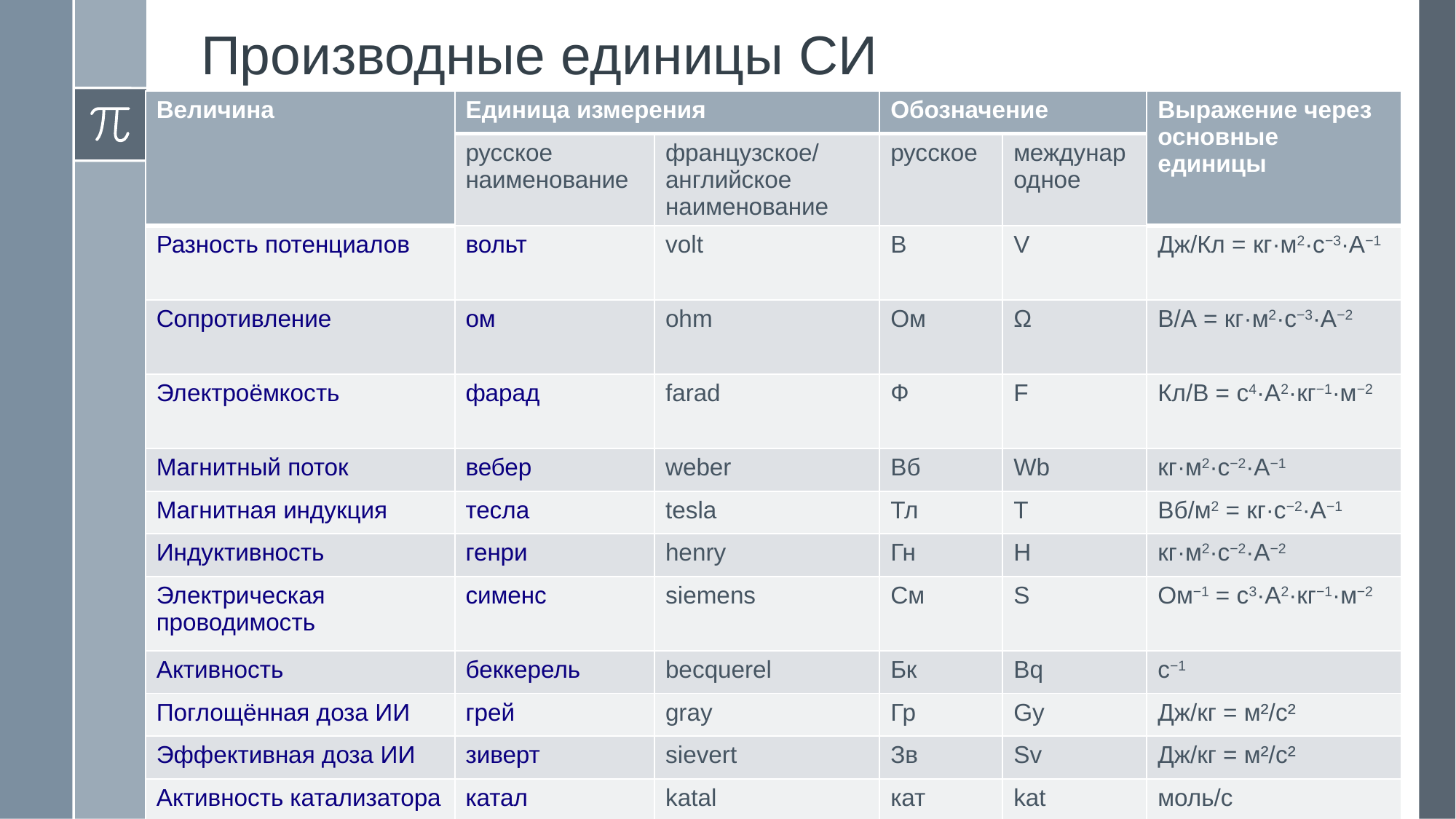

Производные единицы СИ
| Величина | Единица измерения |  | Обозначение |  | Выражение через основные единицы |
| --- | --- | --- | --- | --- | --- |
|  | русское наименование | французское/английское наименование | русское | международное |  |
| Разность потенциалов | вольт | volt | В | V | Дж/Кл = кг·м2·с−3·А−1 |
| Сопротивление | ом | ohm | Ом | Ω | В/А = кг·м2·с−3·А−2 |
| Электроёмкость | фарад | farad | Ф | F | Кл/В = с4·А2·кг−1·м−2 |
| Магнитный поток | вебер | weber | Вб | Wb | кг·м2·с−2·А−1 |
| Магнитная индукция | тесла | tesla | Тл | T | Вб/м2 = кг·с−2·А−1 |
| Индуктивность | генри | henry | Гн | H | кг·м2·с−2·А−2 |
| Электрическая проводимость | сименс | siemens | См | S | Ом−1 = с3·А2·кг−1·м−2 |
| Активность | беккерель | becquerel | Бк | Bq | с−1 |
| Поглощённая доза ИИ | грей | gray | Гр | Gy | Дж/кг = м²/c² |
| Эффективная доза ИИ | зиверт | sievert | Зв | Sv | Дж/кг = м²/c² |
| Активность катализатора | катал | katal | кат | kat | моль/с |